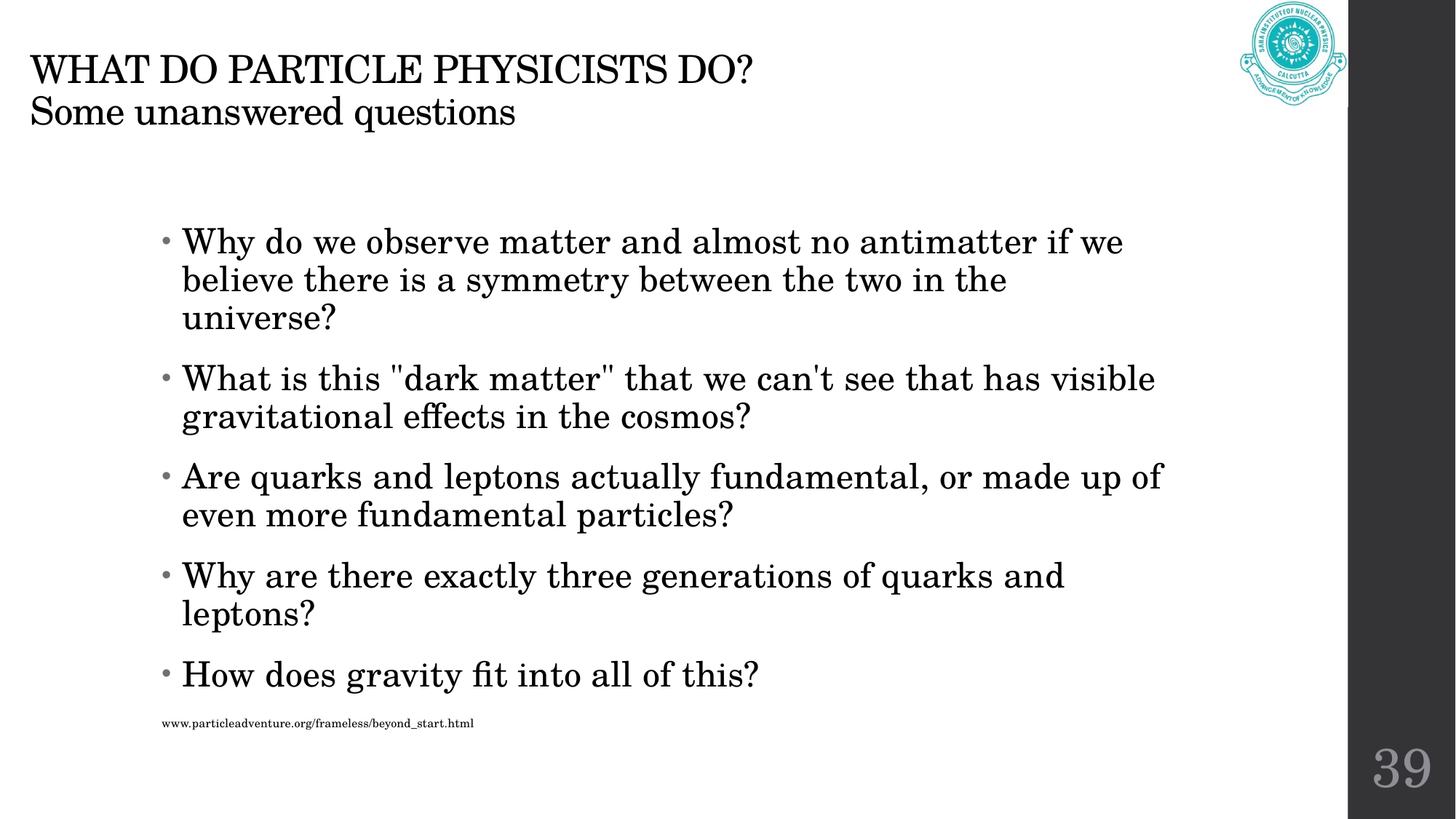

# WHAT DO PARTICLE PHYSICISTS DO? Some unanswered questions
Why do we observe matter and almost no antimatter if we believe there is a symmetry between the two in the universe?
What is this "dark matter" that we can't see that has visible gravitational effects in the cosmos?
Are quarks and leptons actually fundamental, or made up of even more fundamental particles?
Why are there exactly three generations of quarks and leptons?
How does gravity fit into all of this?
www.particleadventure.org/frameless/beyond_start.html
39